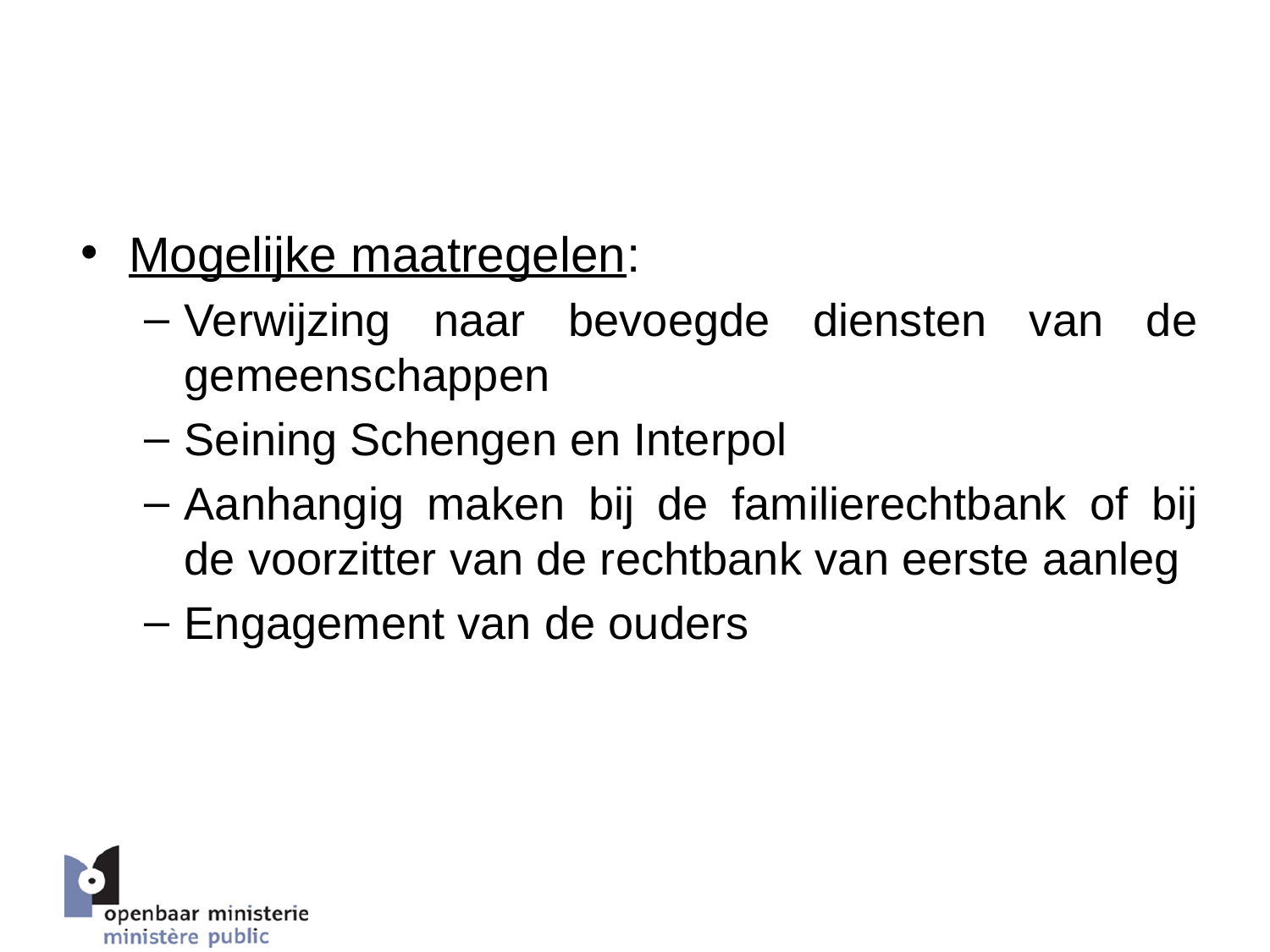

# 5. Beslissingsboom parketten – bescherming van minderjarige slachtoffers
Mogelijke maatregelen:
Verwijzing naar bevoegde diensten van de gemeenschappen
Seining Schengen en Interpol
Aanhangig maken bij de familierechtbank of bij de voorzitter van de rechtbank van eerste aanleg
Engagement van de ouders